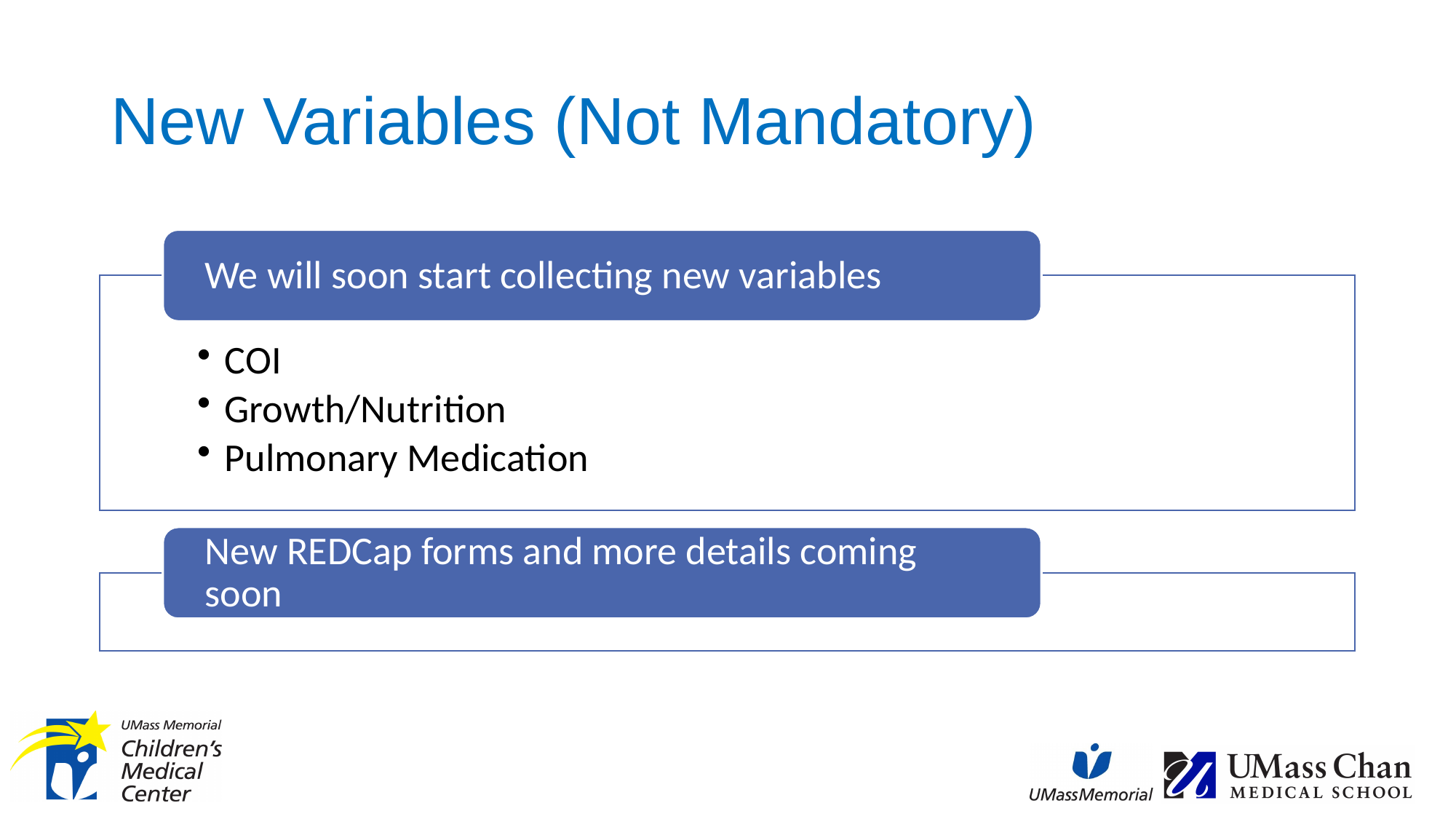

# New Variables (Not Mandatory)
COI
Growth/Nutrition
Pulmonary Medication
We will soon start collecting new variables
New REDCap forms and more details coming soon